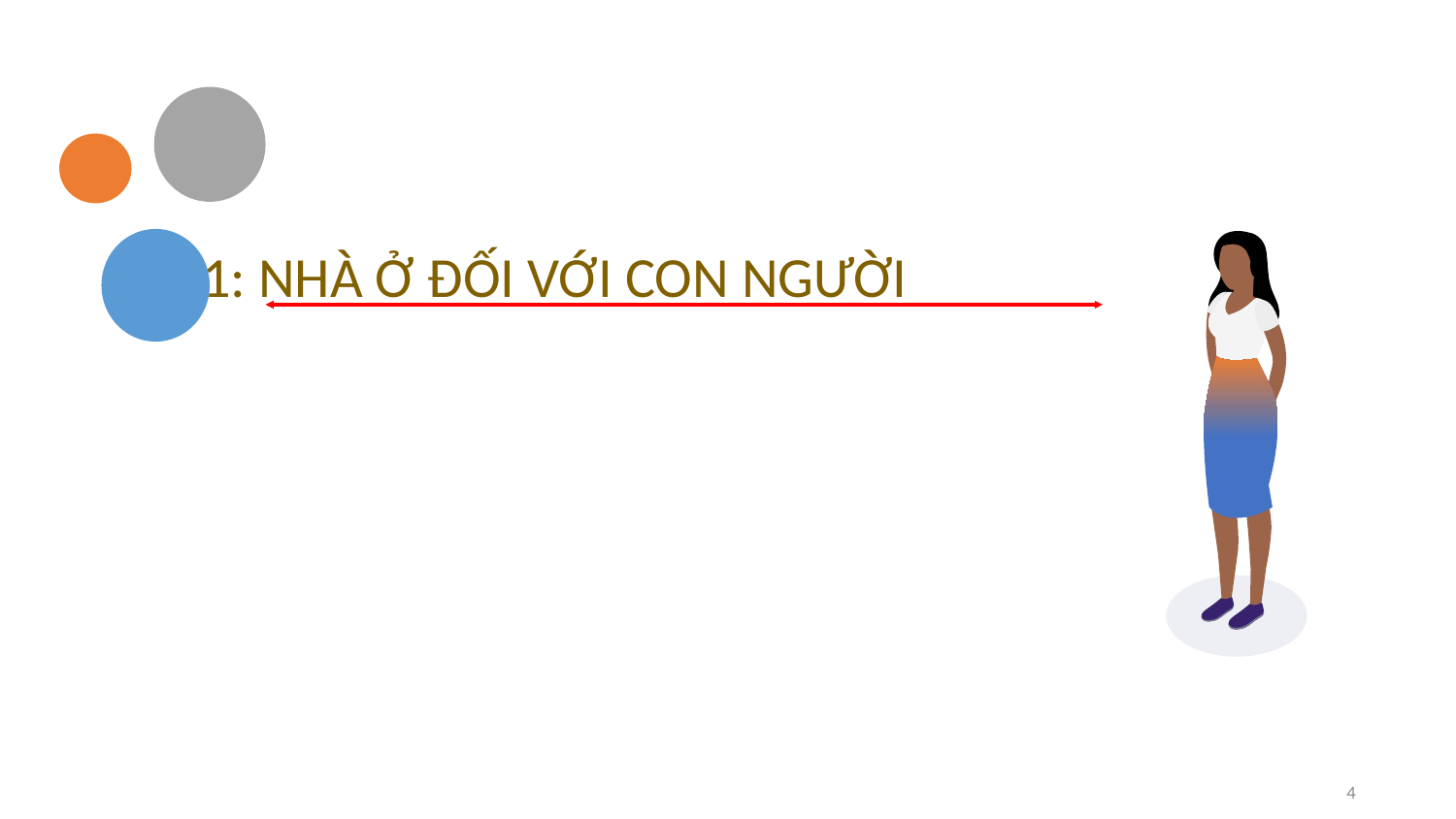

BÀI 1: NHÀ Ở ĐỐI VỚI CON NGƯỜI

4